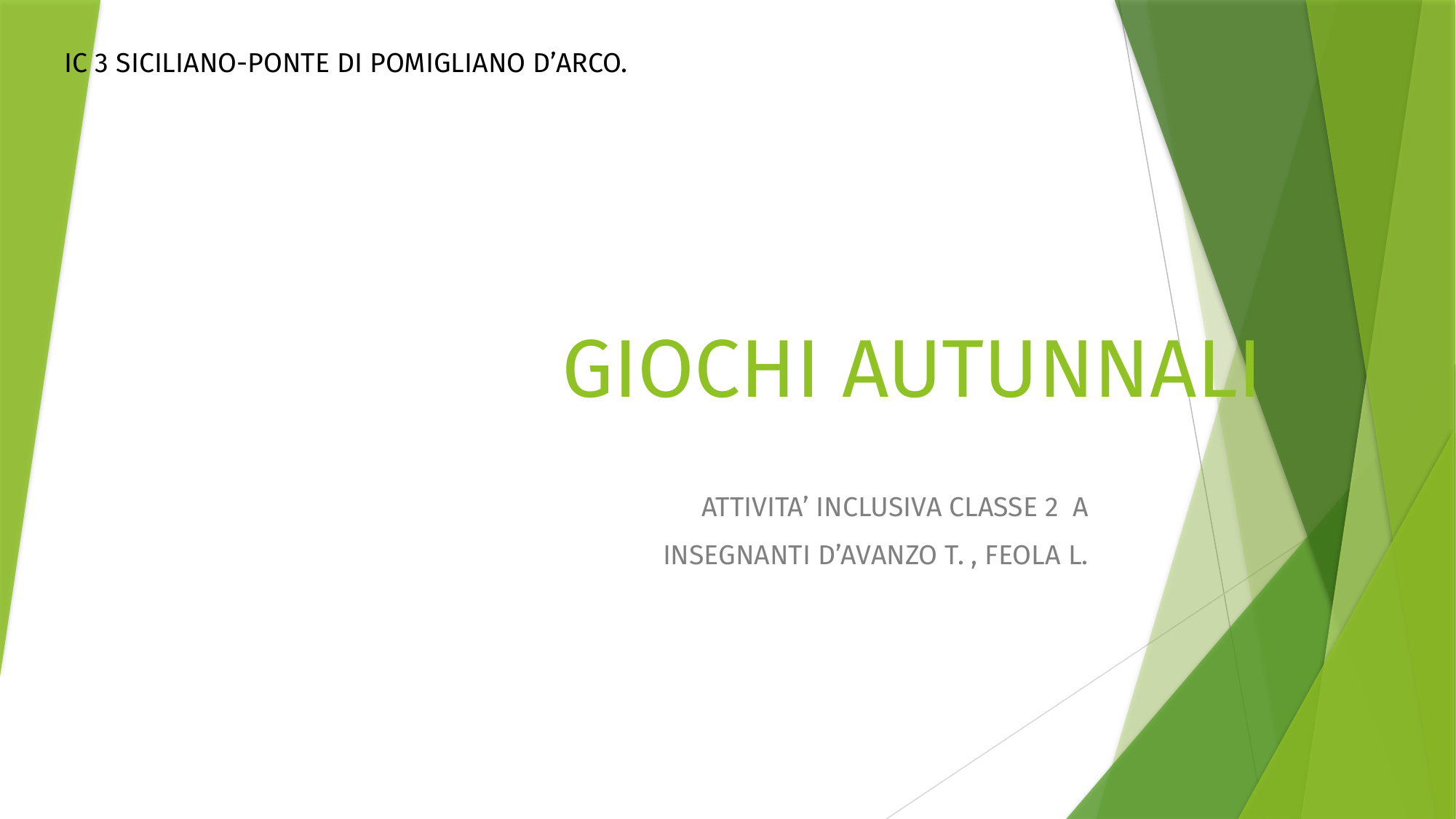

IC 3 SICILIANO-PONTE DI POMIGLIANO D’ARCO.
# GIOCHI AUTUNNALI
ATTIVITA’ INCLUSIVA CLASSE 2  A
INSEGNANTI D’AVANZO T. , FEOLA L.